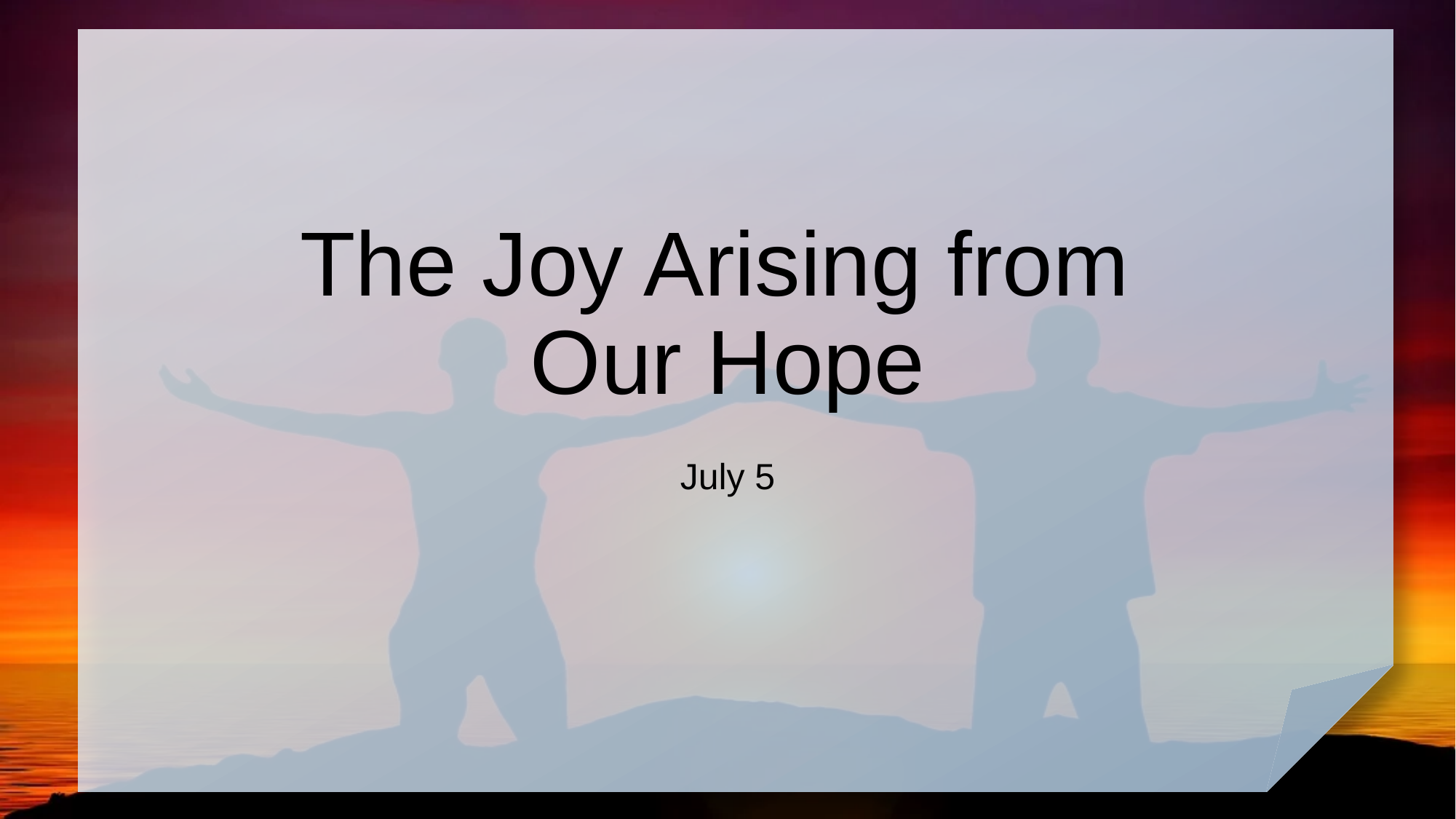

# The Joy Arising from Our Hope
July 5